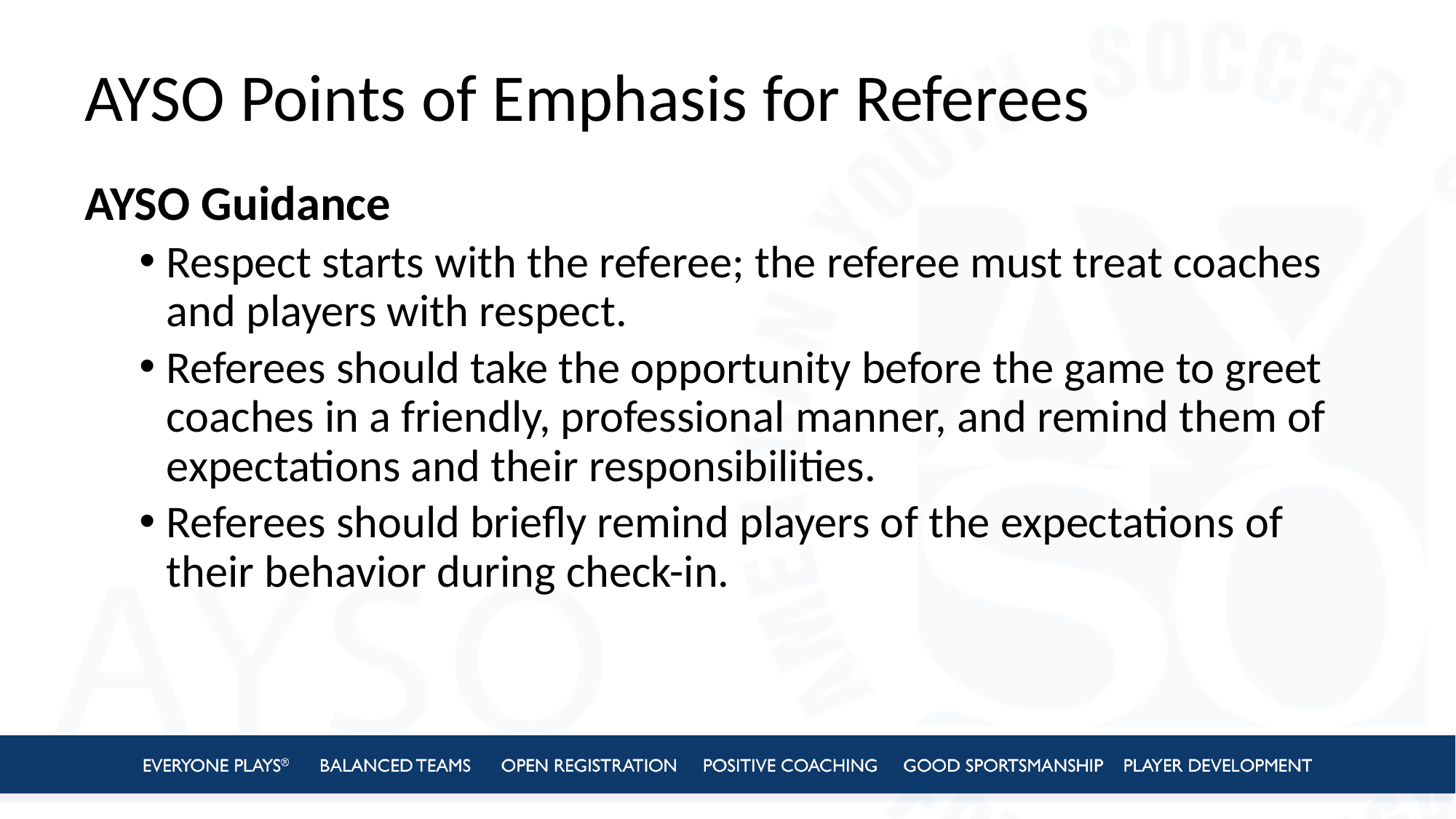

# AYSO Points of Emphasis for Referees
AYSO Guidance
Respect starts with the referee; the referee must treat coaches and players with respect.
Referees should take the opportunity before the game to greet coaches in a friendly, professional manner, and remind them of expectations and their responsibilities.
Referees should briefly remind players of the expectations of their behavior during check-in.